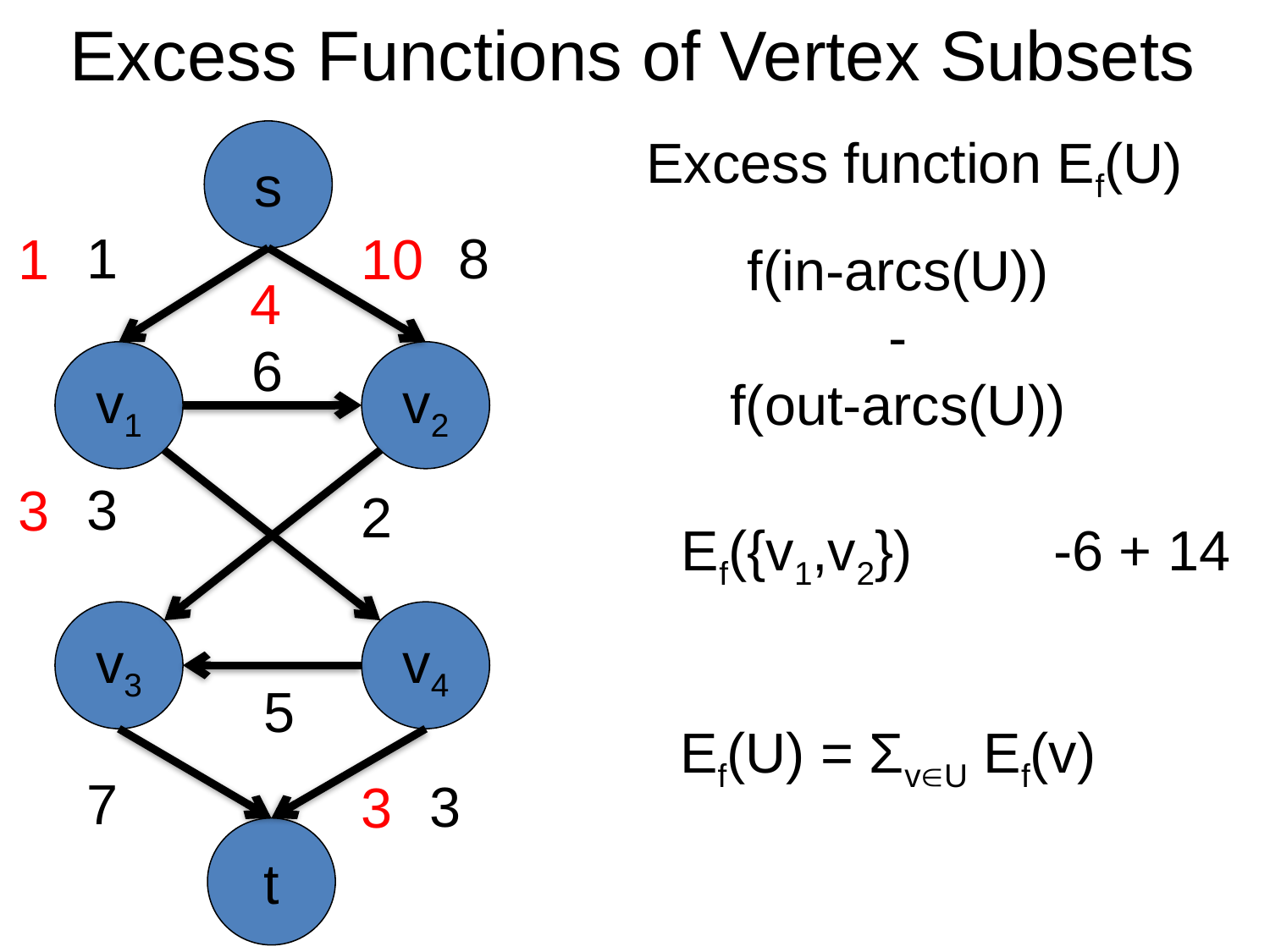

# Excess Functions of Vertex Subsets
Excess function Ef(U)
s
1
8
1
10
f(in-arcs(U))
-
f(out-arcs(U))
4
6
v1
v2
3
3
2
Ef({v1,v2})
-6 + 14
v3
v4
5
Ef(U) = Σv∈U Ef(v)
7
3
3
t